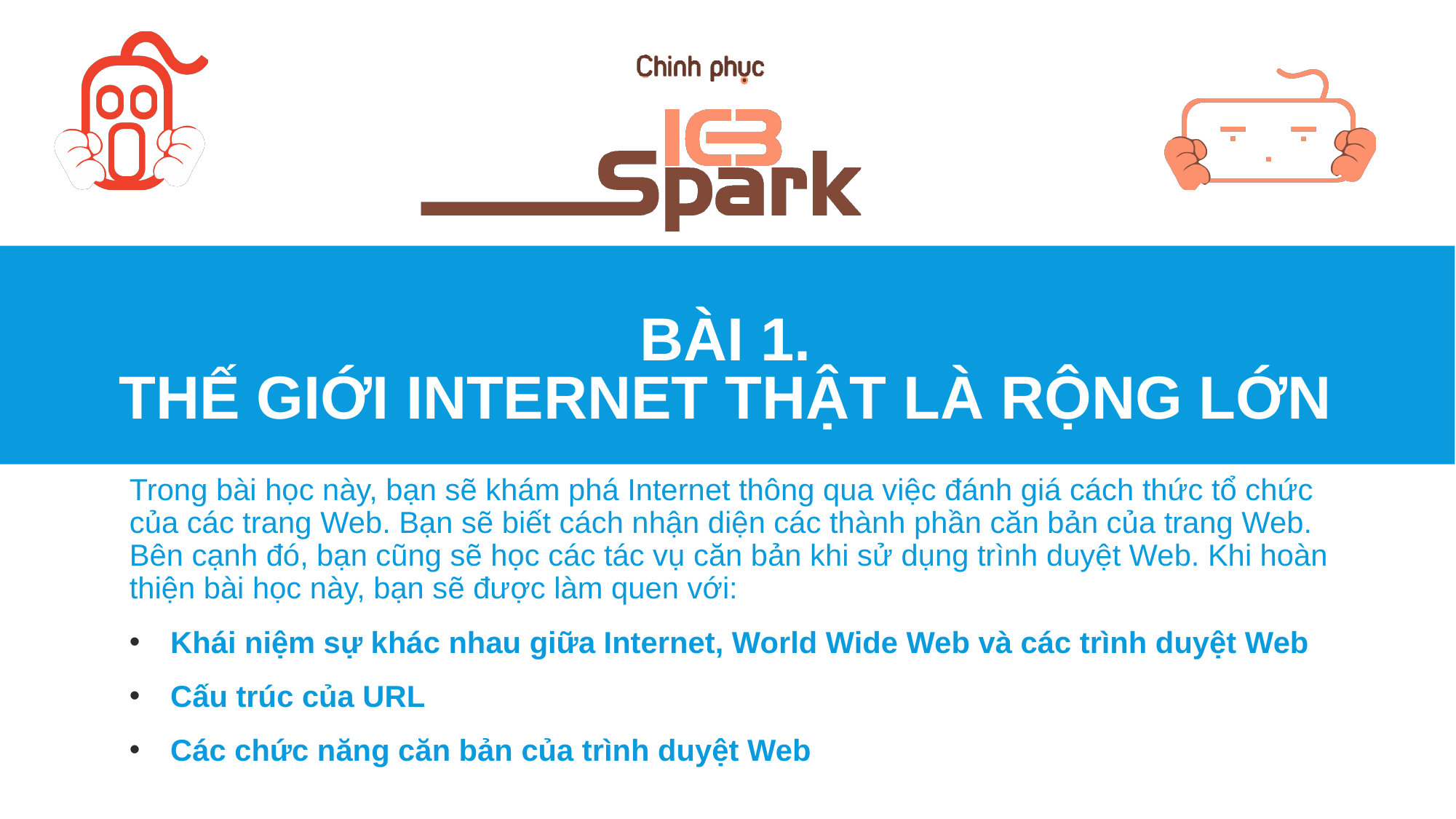

# BÀI 1. THẾ GIỚI INTERNET THẬT LÀ RỘNG LỚN
Trong bài học này, bạn sẽ khám phá Internet thông qua việc đánh giá cách thức tổ chức của các trang Web. Bạn sẽ biết cách nhận diện các thành phần căn bản của trang Web. Bên cạnh đó, bạn cũng sẽ học các tác vụ căn bản khi sử dụng trình duyệt Web. Khi hoàn thiện bài học này, bạn sẽ được làm quen với:
Khái niệm sự khác nhau giữa Internet, World Wide Web và các trình duyệt Web
Cấu trúc của URL
Các chức năng căn bản của trình duyệt Web